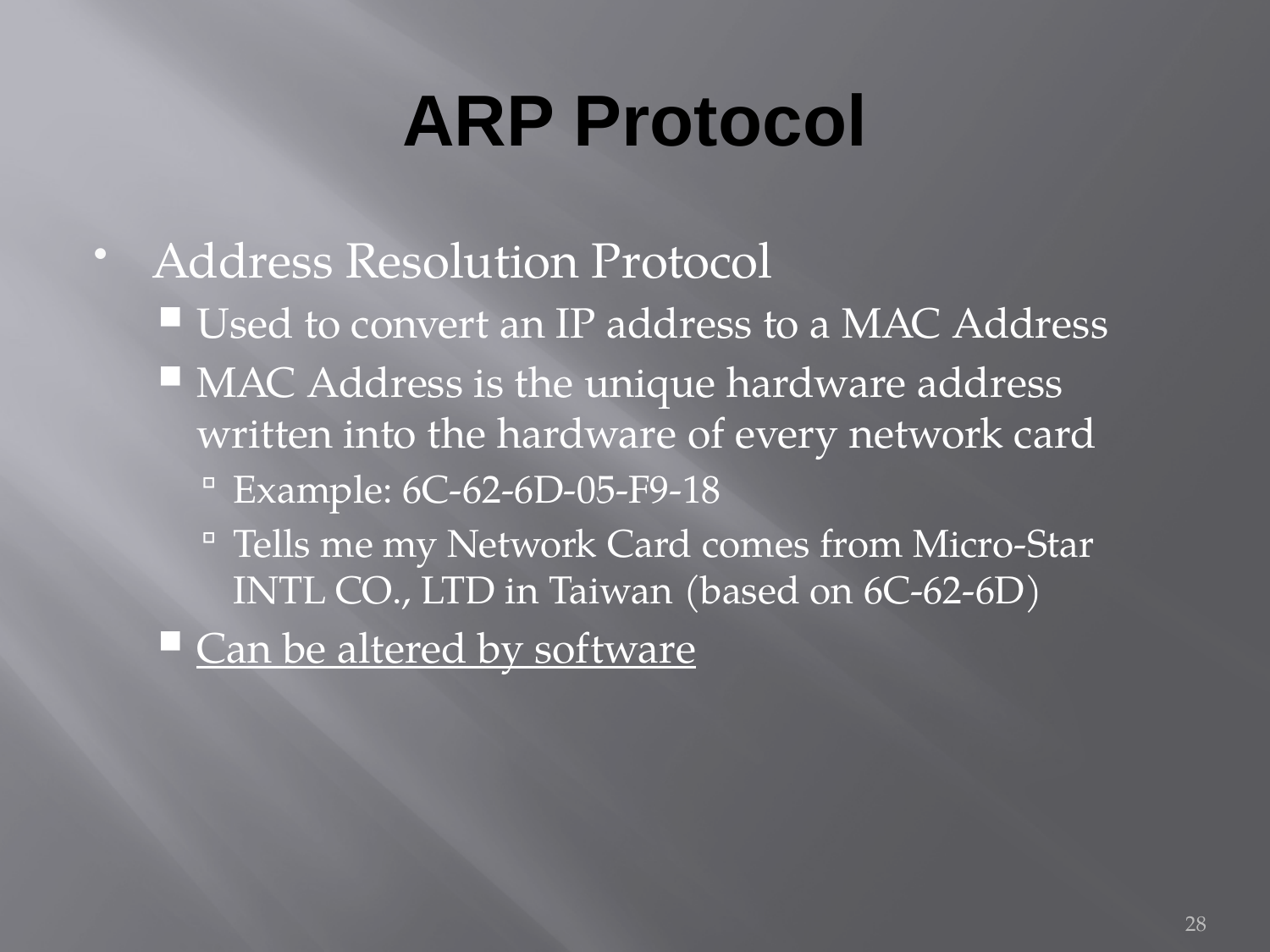

# ARP Protocol
Address Resolution Protocol
Used to convert an IP address to a MAC Address
MAC Address is the unique hardware address written into the hardware of every network card
Example: 6C-62-6D-05-F9-18
Tells me my Network Card comes from Micro-Star INTL CO., LTD in Taiwan (based on 6C-62-6D)
Can be altered by software
28